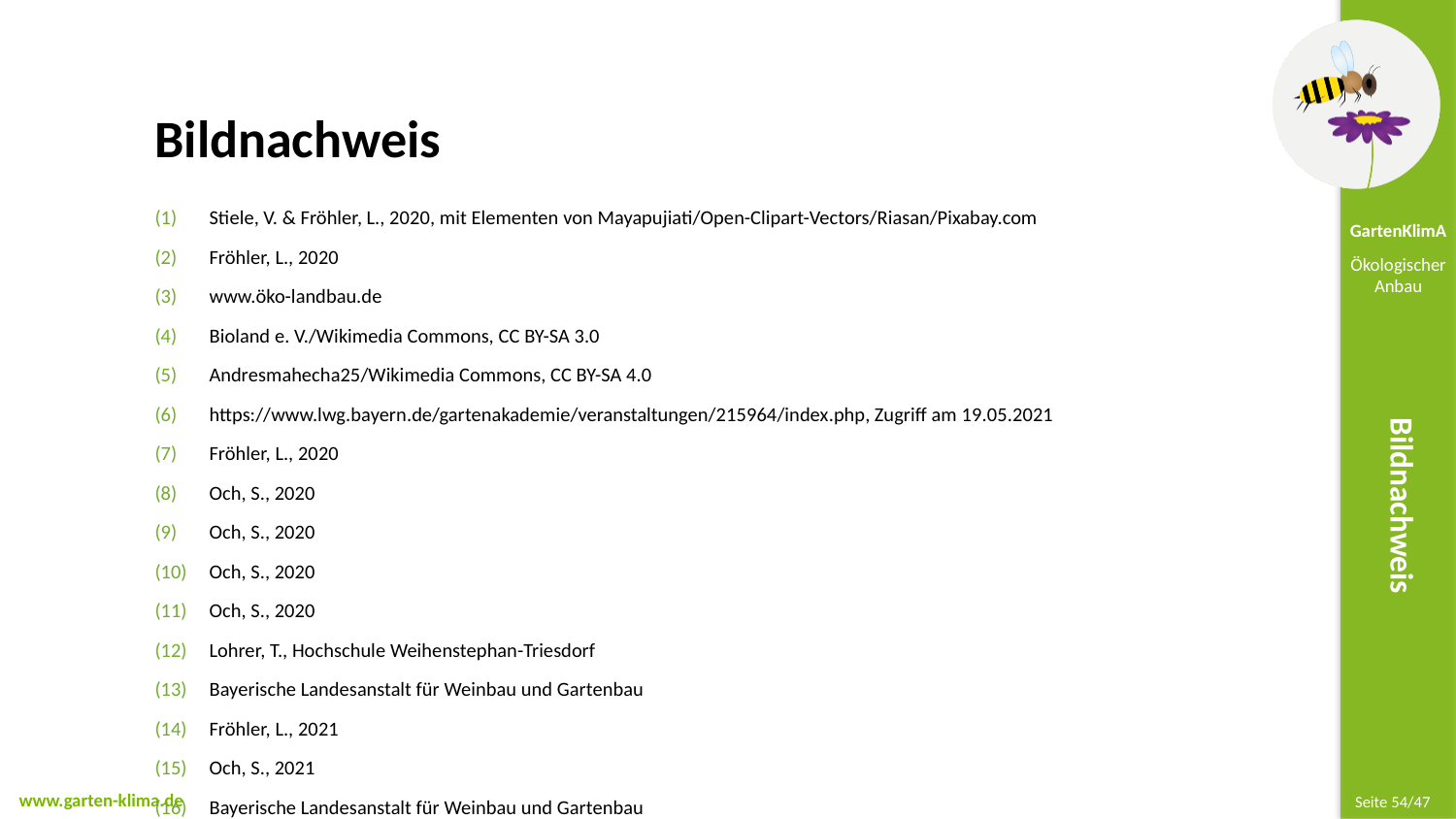

Bildnachweis
Stiele, V. & Fröhler, L., 2020, mit Elementen von Mayapujiati/Open-Clipart-Vectors/Riasan/Pixabay.com
Fröhler, L., 2020
www.öko-landbau.de
Bioland e. V./Wikimedia Commons, CC BY-SA 3.0
Andresmahecha25/Wikimedia Commons, CC BY-SA 4.0
https://www.lwg.bayern.de/gartenakademie/veranstaltungen/215964/index.php, Zugriff am 19.05.2021
Fröhler, L., 2020
Och, S., 2020
Och, S., 2020
Och, S., 2020
Och, S., 2020
Lohrer, T., Hochschule Weihenstephan-Triesdorf
Bayerische Landesanstalt für Weinbau und Gartenbau
Fröhler, L., 2021
Och, S., 2021
Bayerische Landesanstalt für Weinbau und Gartenbau

Bildnachweis